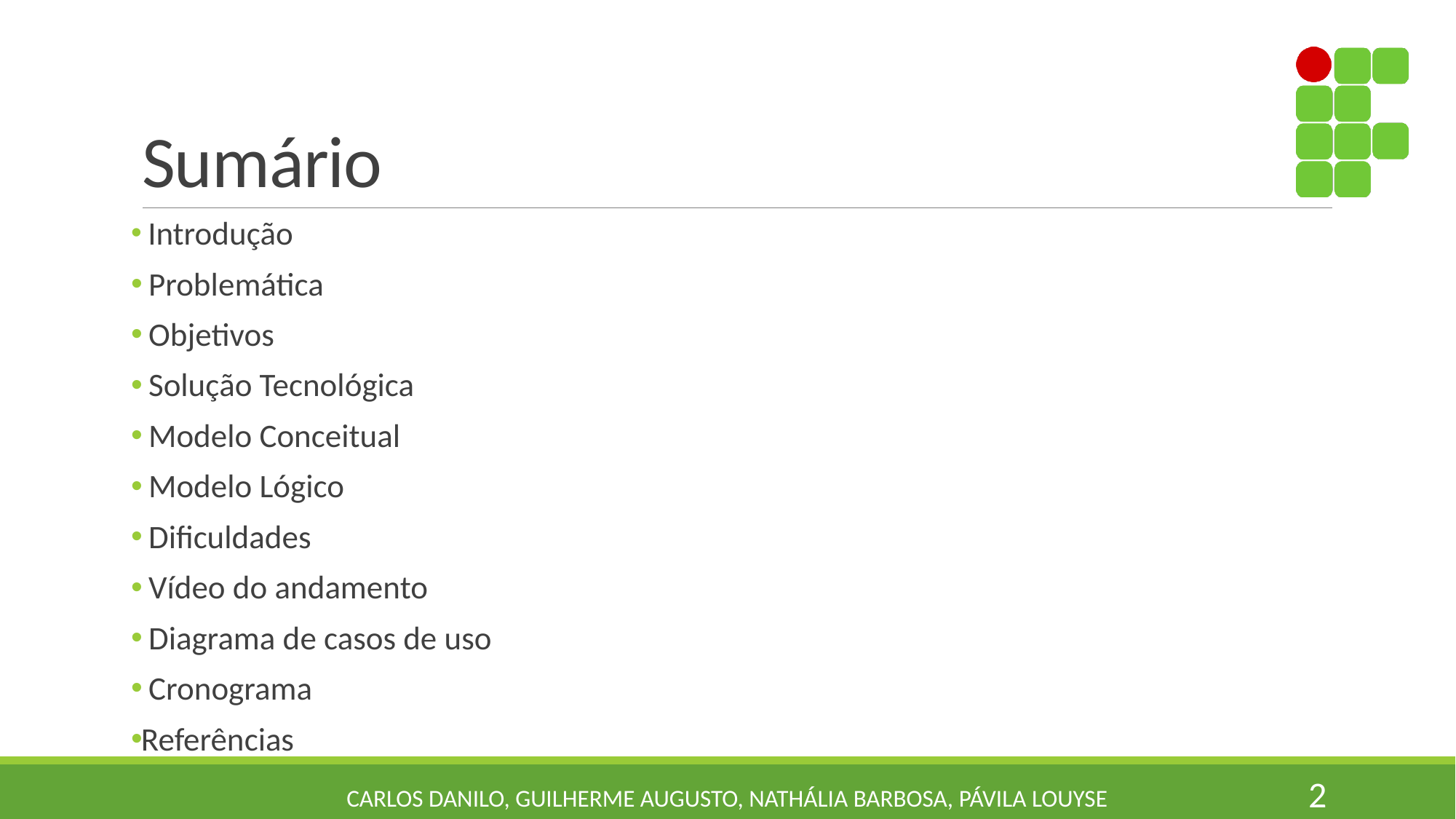

# Sumário
 Introdução
 Problemática
 Objetivos
 Solução Tecnológica
 Modelo Conceitual
 Modelo Lógico
 Dificuldades
 Vídeo do andamento
 Diagrama de casos de uso
 Cronograma
Referências

2
Carlos Danilo, Guilherme Augusto, Nathália Barbosa, Pávila Louyse